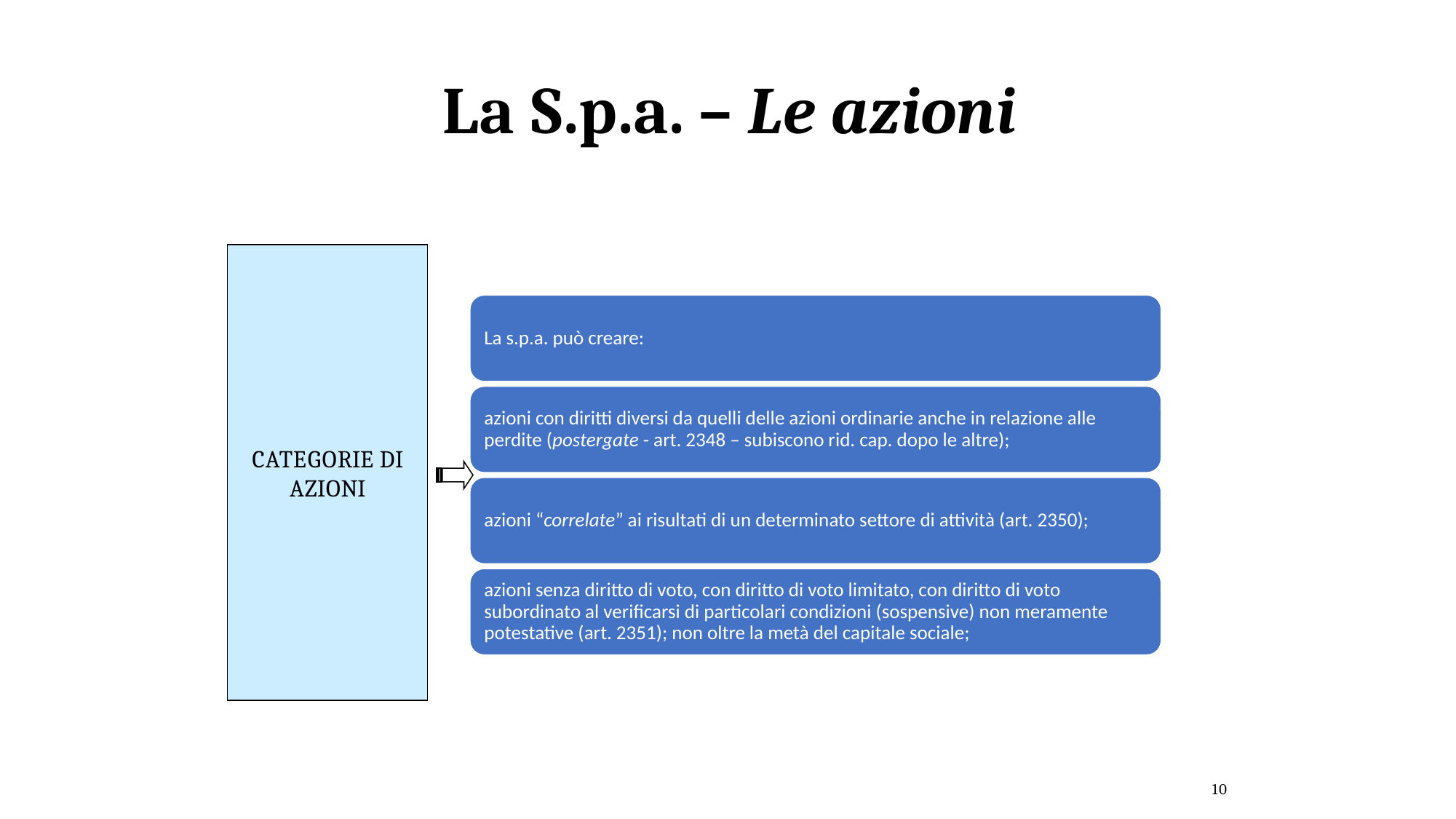

La S.p.a. – Le azioni
CATEGORIE DI AZIONI
La s.p.a. può creare:
azioni con diritti diversi da quelli delle azioni ordinarie anche in relazione alle perdite (postergate - art. 2348 – subiscono rid. cap. dopo le altre);
azioni “correlate” ai risultati di un determinato settore di attività (art. 2350);
azioni senza diritto di voto, con diritto di voto limitato, con diritto di voto subordinato al verificarsi di particolari condizioni (sospensive) non meramente potestative (art. 2351); non oltre la metà del capitale sociale;

10